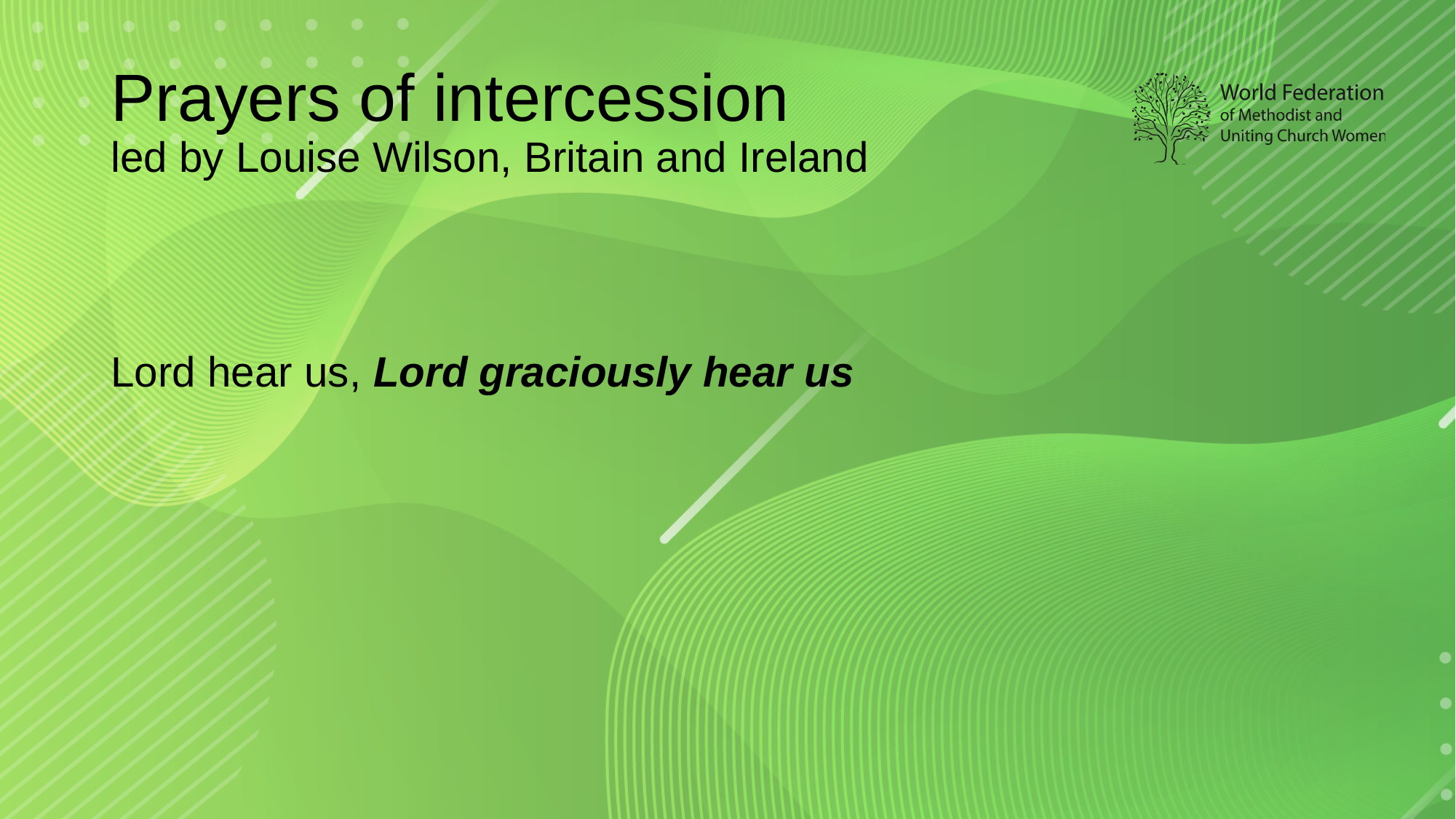

# Prayers of intercession led by Louise Wilson, Britain and Ireland

Lord hear us, Lord graciously hear us